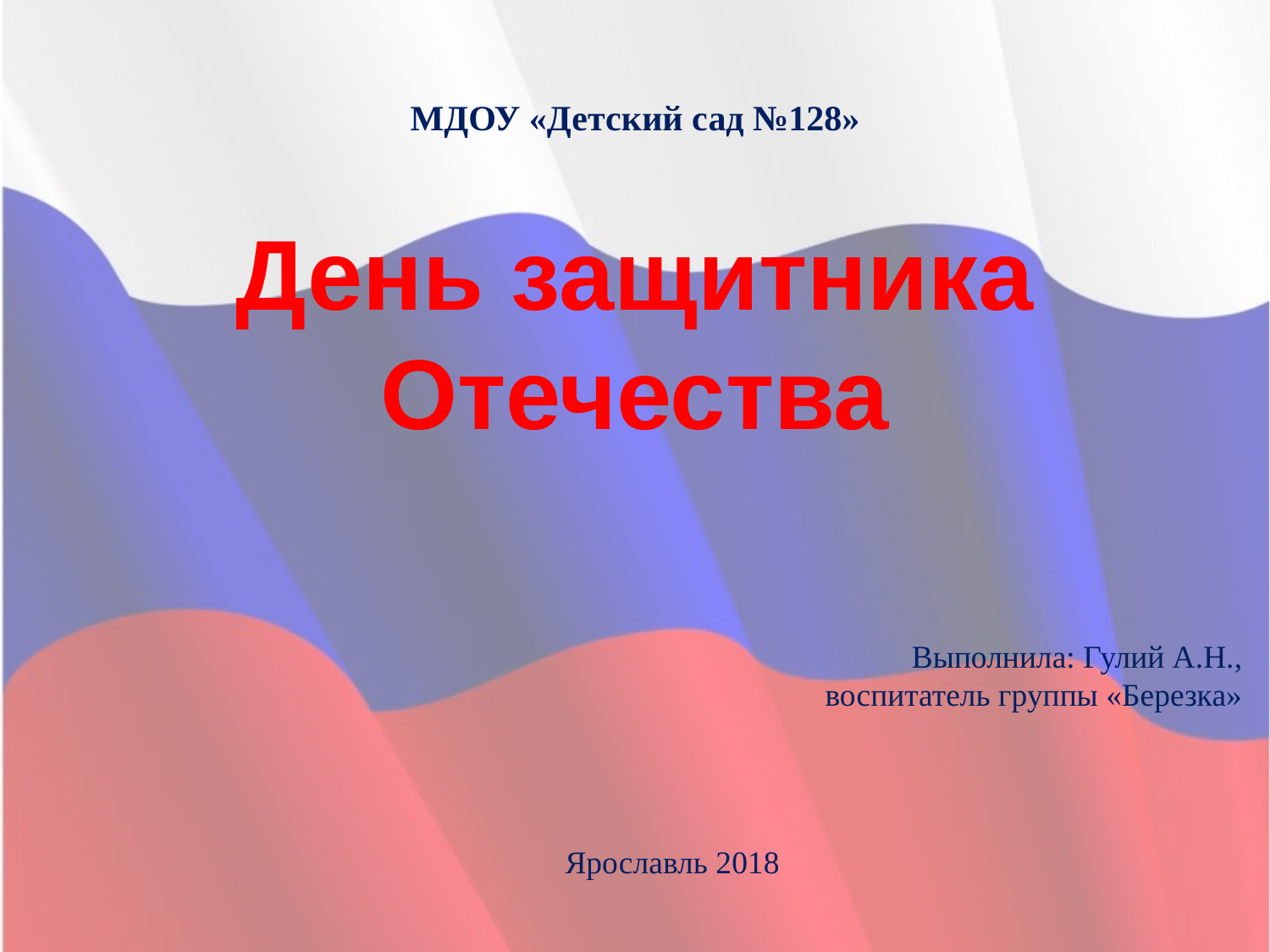

# МДОУ «Детский сад №128» День защитника Отечества

Выполнила: Гулий А.Н.,
воспитатель группы «Березка»
Ярославль 2018